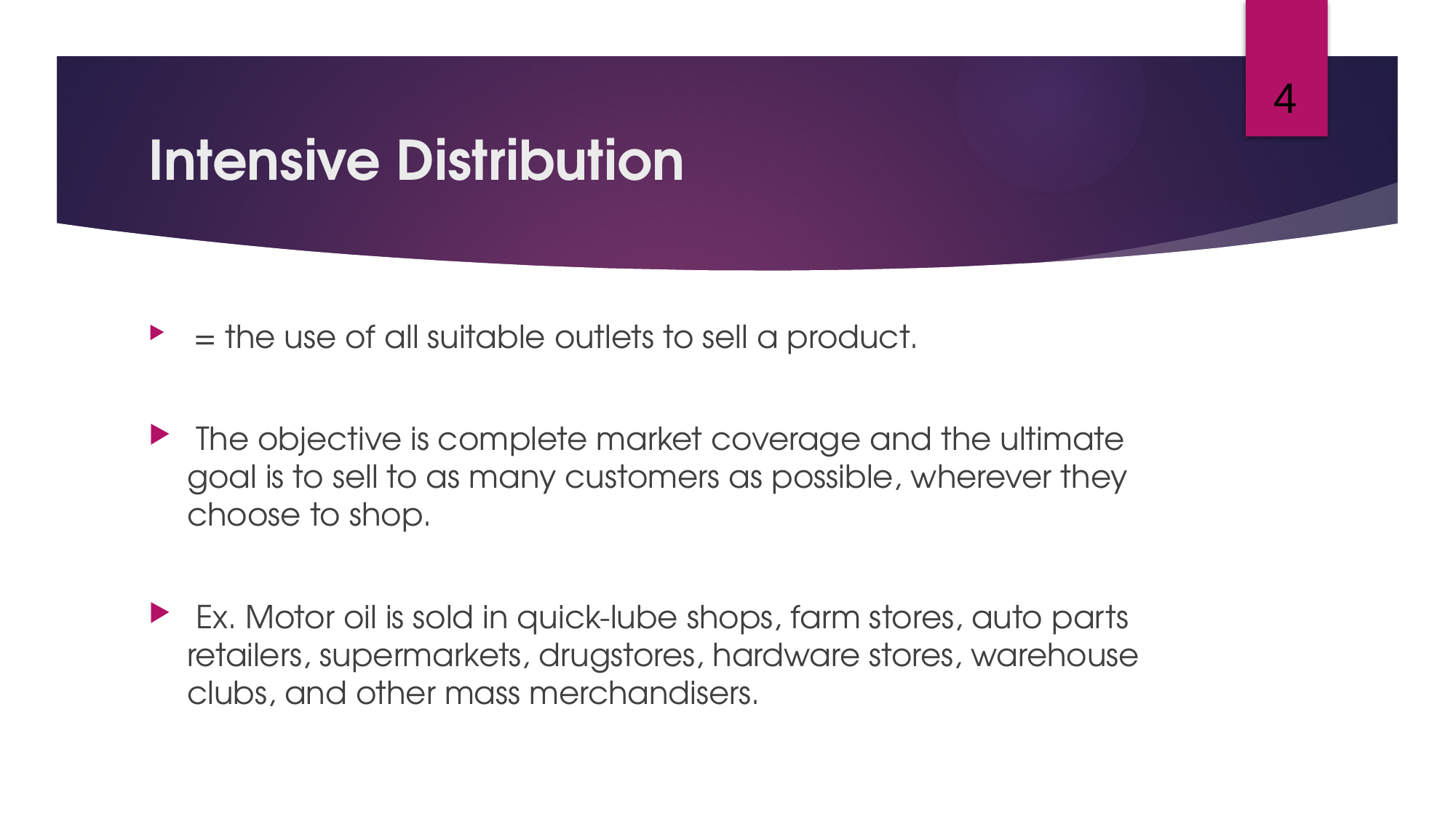

4
# Intensive Distribution
 = the use of all suitable outlets to sell a product.

 The objective is complete market coverage and the ultimate goal is to sell to as many customers as possible, wherever they choose to shop.

 Ex. Motor oil is sold in quick-lube shops, farm stores, auto parts retailers, supermarkets, drugstores, hardware stores, warehouse clubs, and other mass merchandisers.